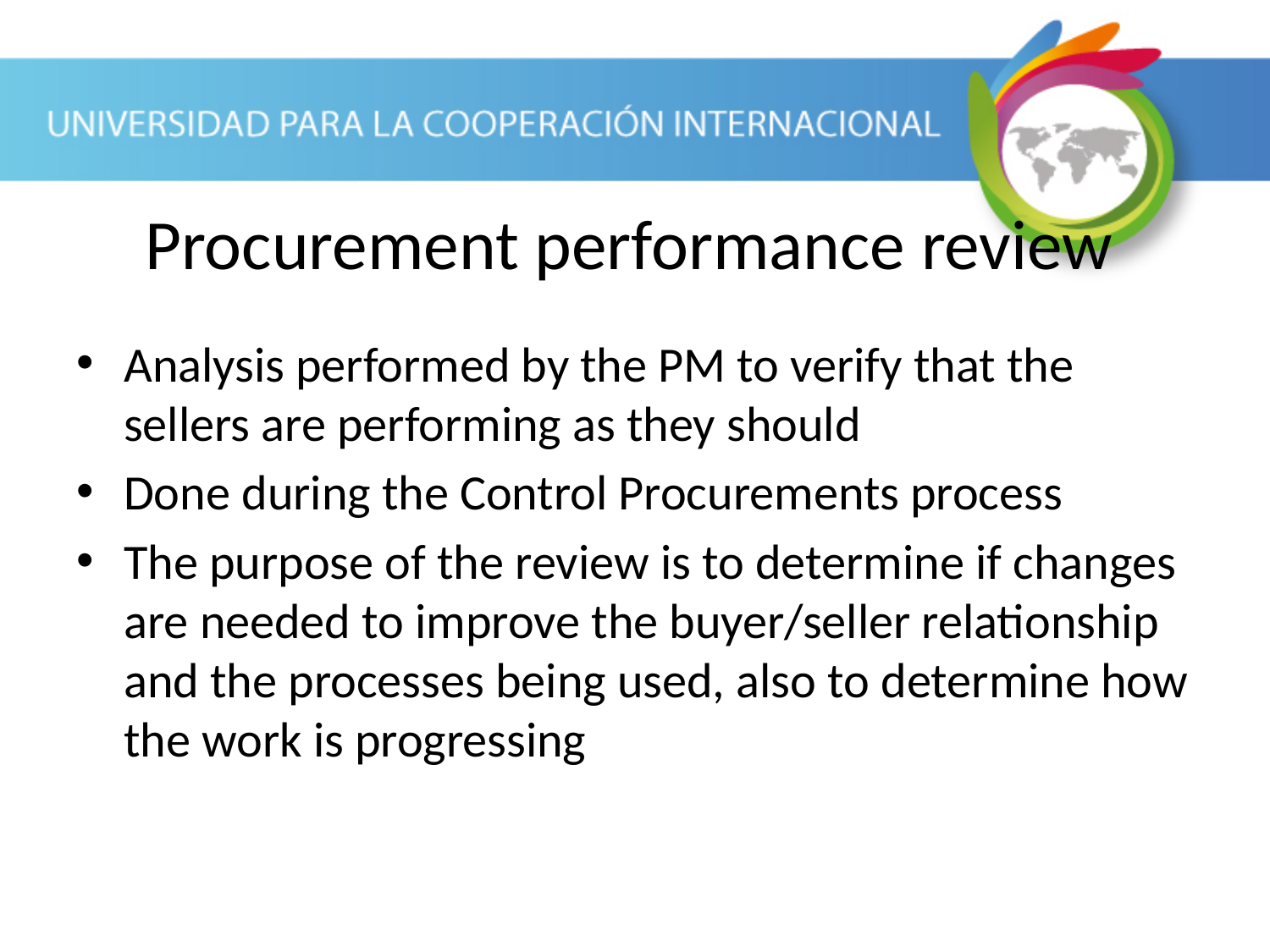

Analysis performed by the PM to verify that the sellers are performing as they should
Done during the Control Procurements process
The purpose of the review is to determine if changes are needed to improve the buyer/seller relationship and the processes being used, also to determine how the work is progressing
Procurement performance review